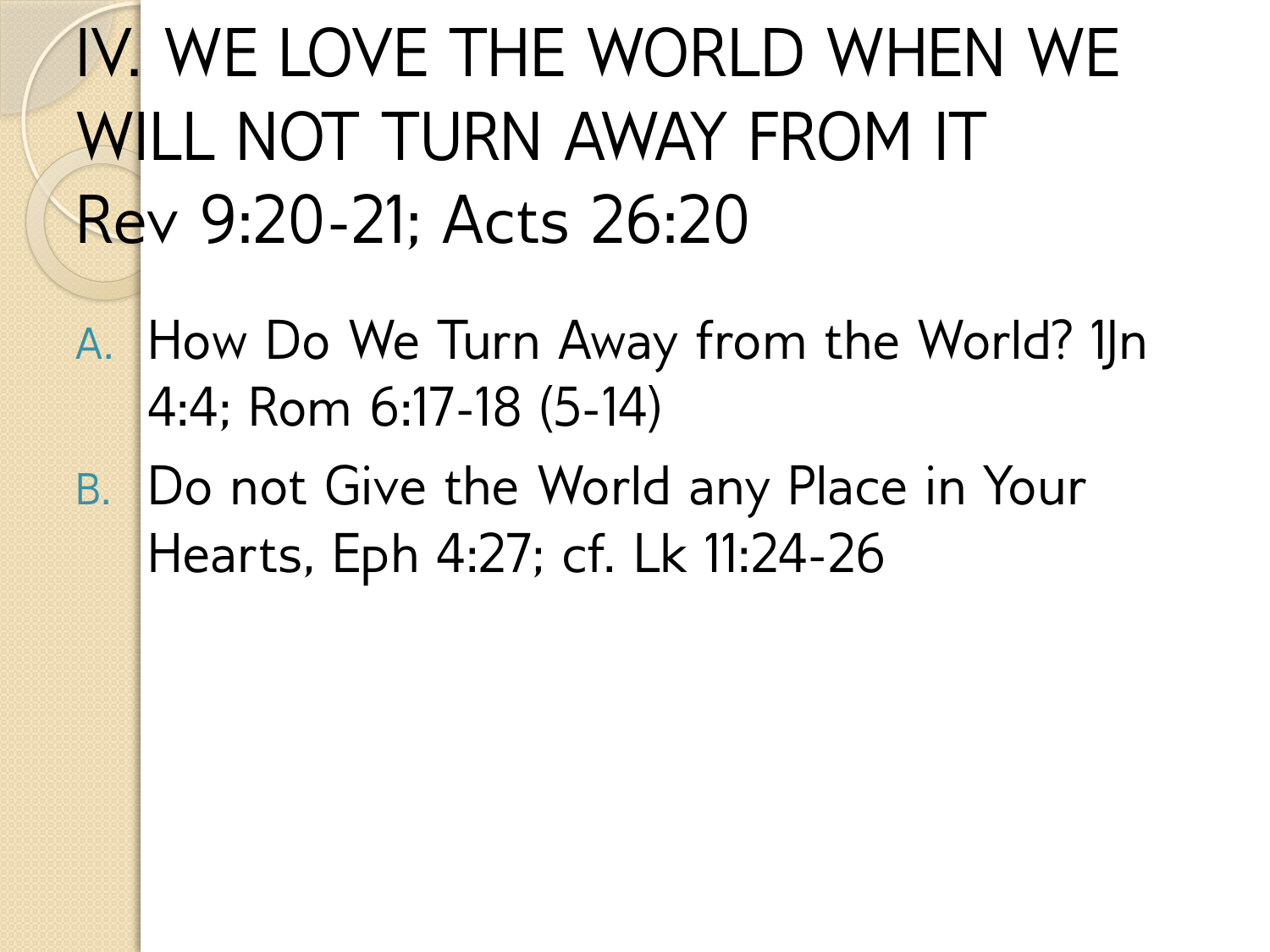

# IV. WE LOVE THE WORLD WHEN WE WILL NOT TURN AWAY FROM IT Rev 9:20-21; Acts 26:20
How Do We Turn Away from the World? 1Jn 4:4; Rom 6:17-18 (5-14)
Do not Give the World any Place in Your Hearts, Eph 4:27; cf. Lk 11:24-26